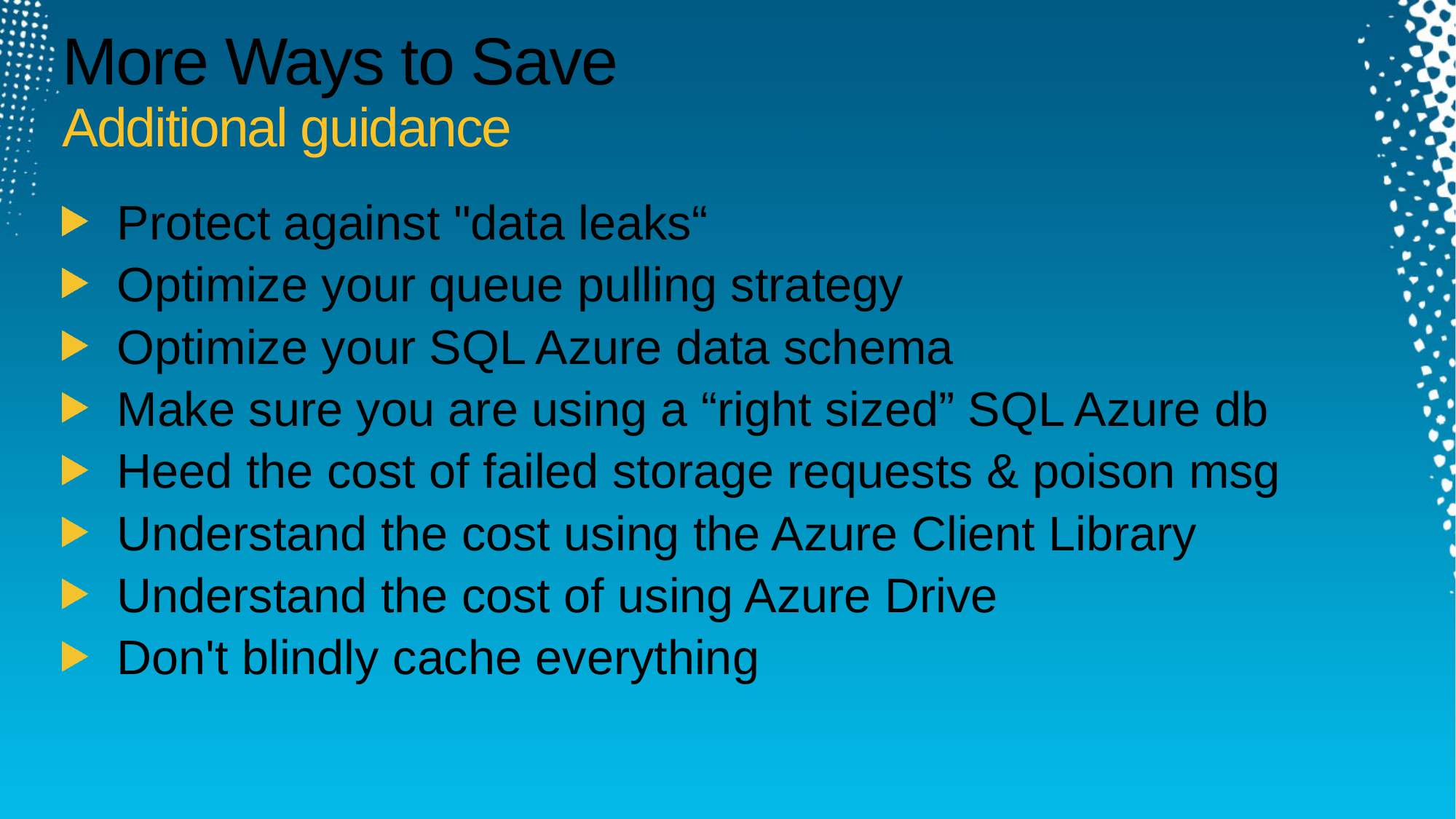

# More Ways to Save Additional guidance
Protect against "data leaks“
Optimize your queue pulling strategy
Optimize your SQL Azure data schema
Make sure you are using a “right sized” SQL Azure db
Heed the cost of failed storage requests & poison msg
Understand the cost using the Azure Client Library
Understand the cost of using Azure Drive
Don't blindly cache everything